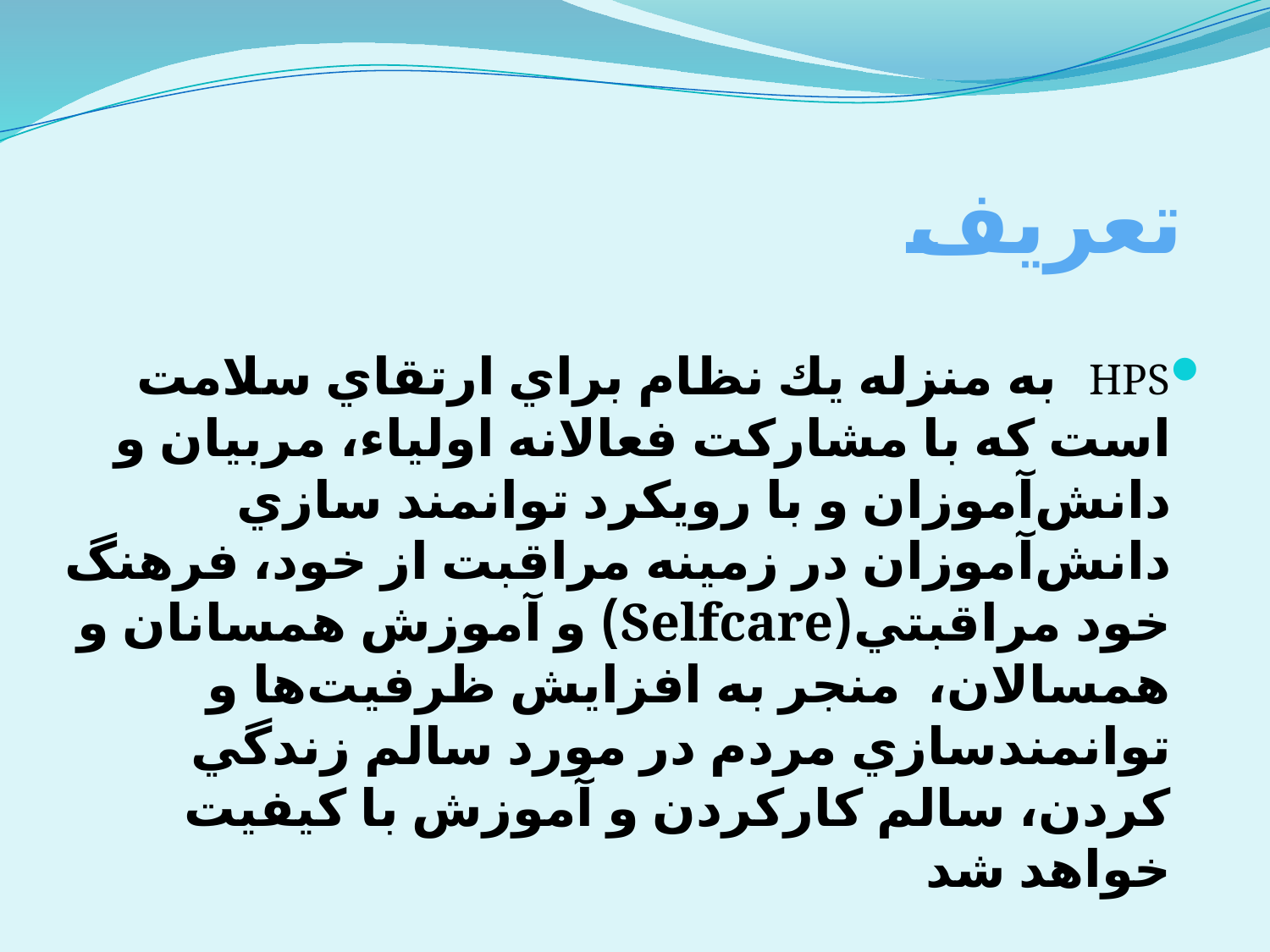

# تعريف
HPS   به منزله يك نظام براي ارتقاي سلامت است كه با مشاركت فعالانه اولياء، مربيان و دانش‌آموزان و با رويكرد توانمند سازي دانش‌آموزان در زمينه مراقبت از خود، فرهنگ خود مراقبتي(Selfcare) و آموزش همسانان و همسالان،  منجر به افزايش ظرفيت‌ها و توانمندسازي مردم در مورد سالم زندگي كردن، سالم كاركردن و آموزش با كيفيت خواهد شد